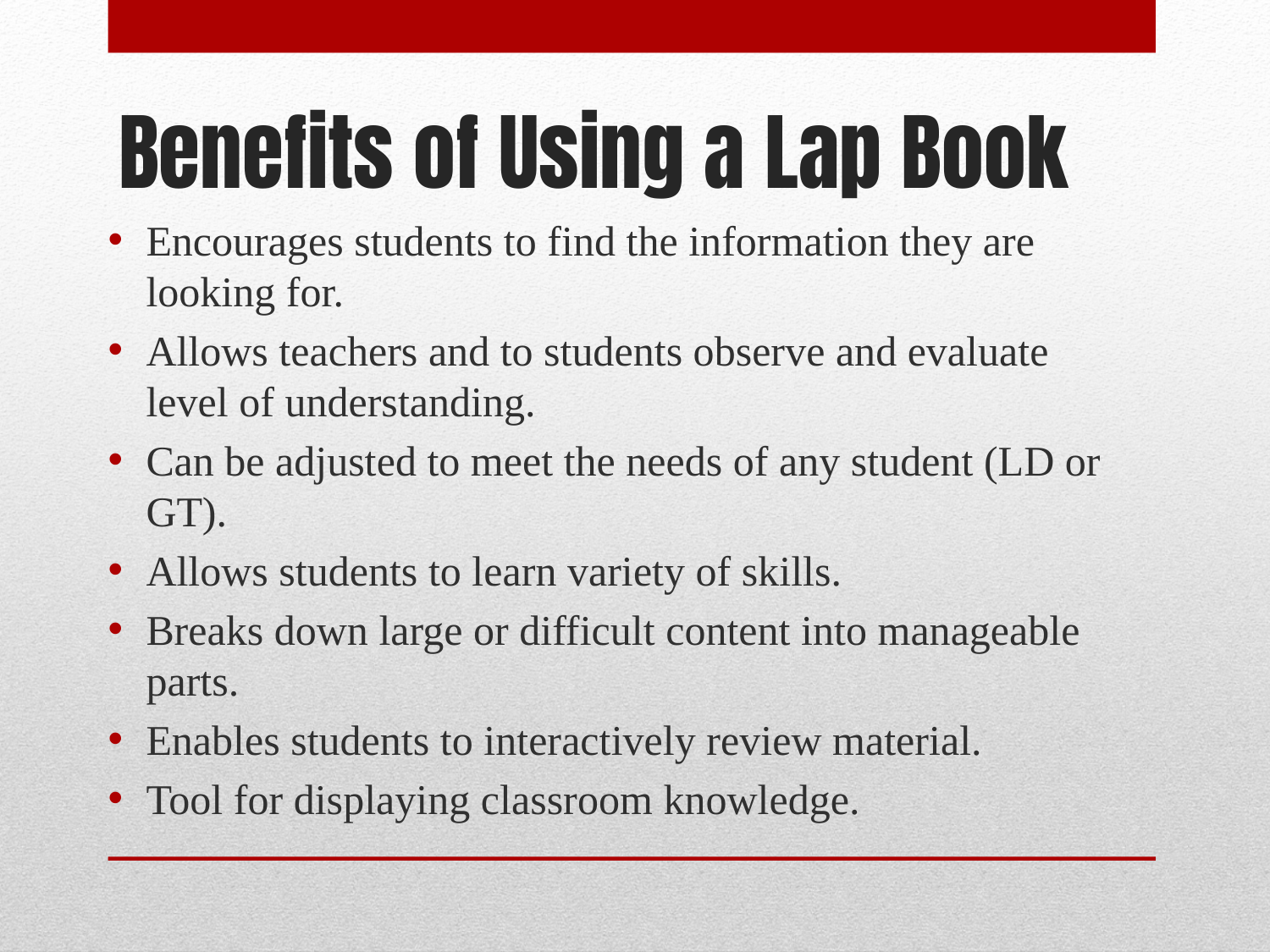

# Benefits of Using a Lap Book
Encourages students to find the information they are looking for.
Allows teachers and to students observe and evaluate level of understanding.
Can be adjusted to meet the needs of any student (LD or GT).
Allows students to learn variety of skills.
Breaks down large or difficult content into manageable parts.
Enables students to interactively review material.
Tool for displaying classroom knowledge.